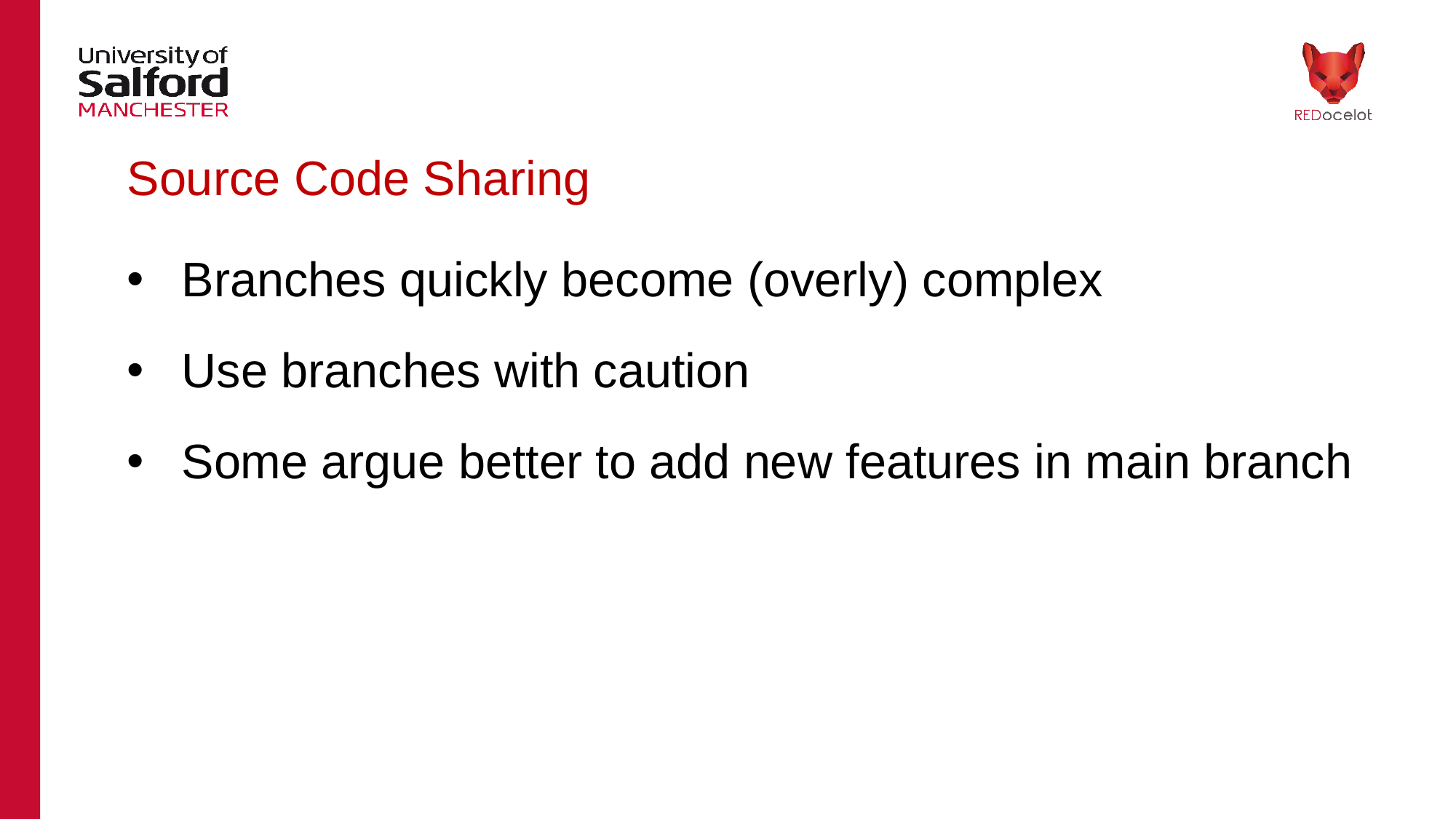

Source Code Sharing
# Branches quickly become (overly) complex
Use branches with caution
Some argue better to add new features in main branch